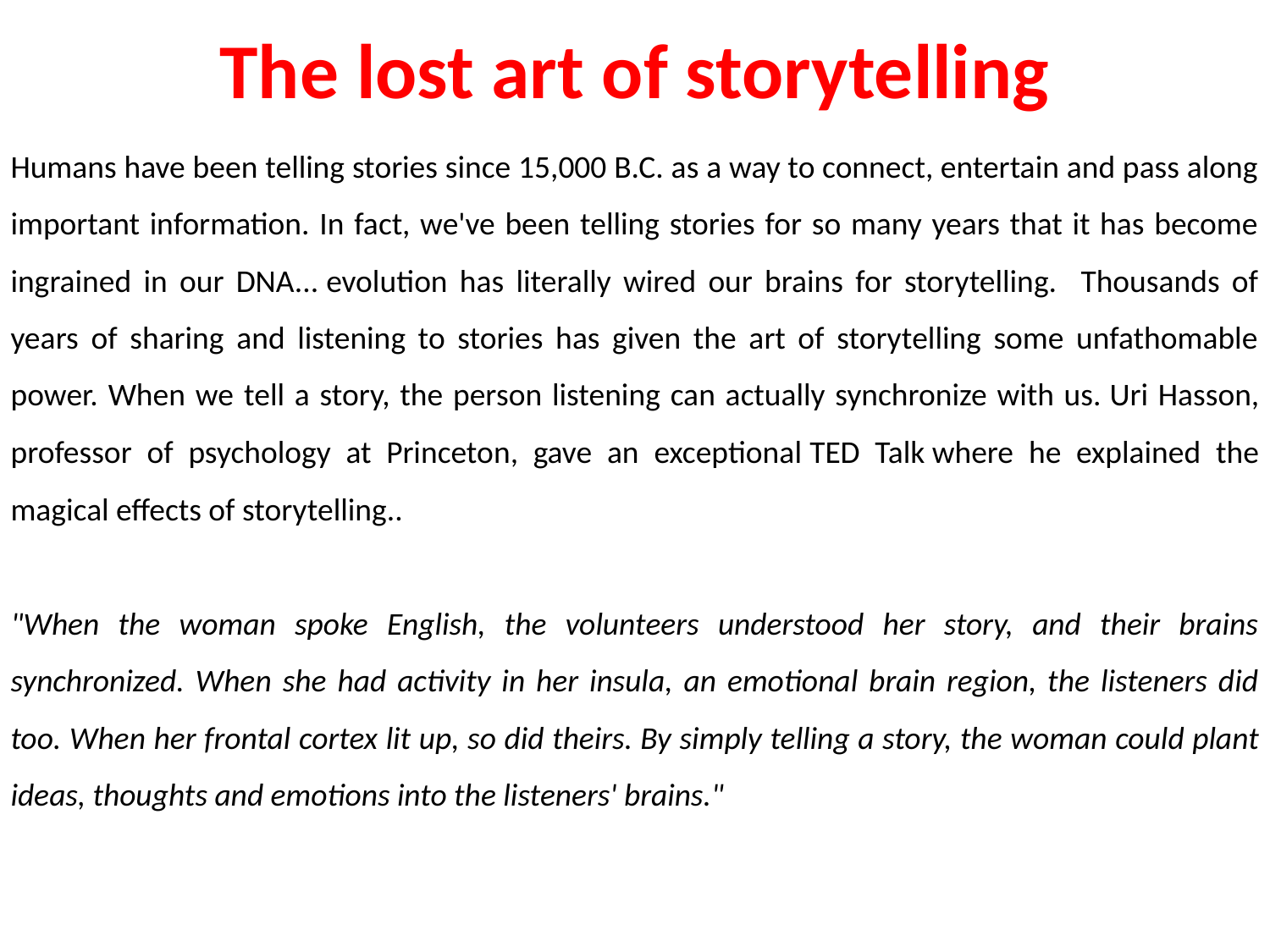

# The lost art of storytelling
Humans have been telling stories since 15,000 B.C. as a way to connect, entertain and pass along important information. In fact, we've been telling stories for so many years that it has become ingrained in our DNA... evolution has literally wired our brains for storytelling.  Thousands of years of sharing and listening to stories has given the art of storytelling some unfathomable power. When we tell a story, the person listening can actually synchronize with us. Uri Hasson, professor of psychology at Princeton, gave an exceptional TED Talk where he explained the magical effects of storytelling..

"When the woman spoke English, the volunteers understood her story, and their brains synchronized. When she had activity in her insula, an emotional brain region, the listeners did too. When her frontal cortex lit up, so did theirs. By simply telling a story, the woman could plant ideas, thoughts and emotions into the listeners' brains."

.